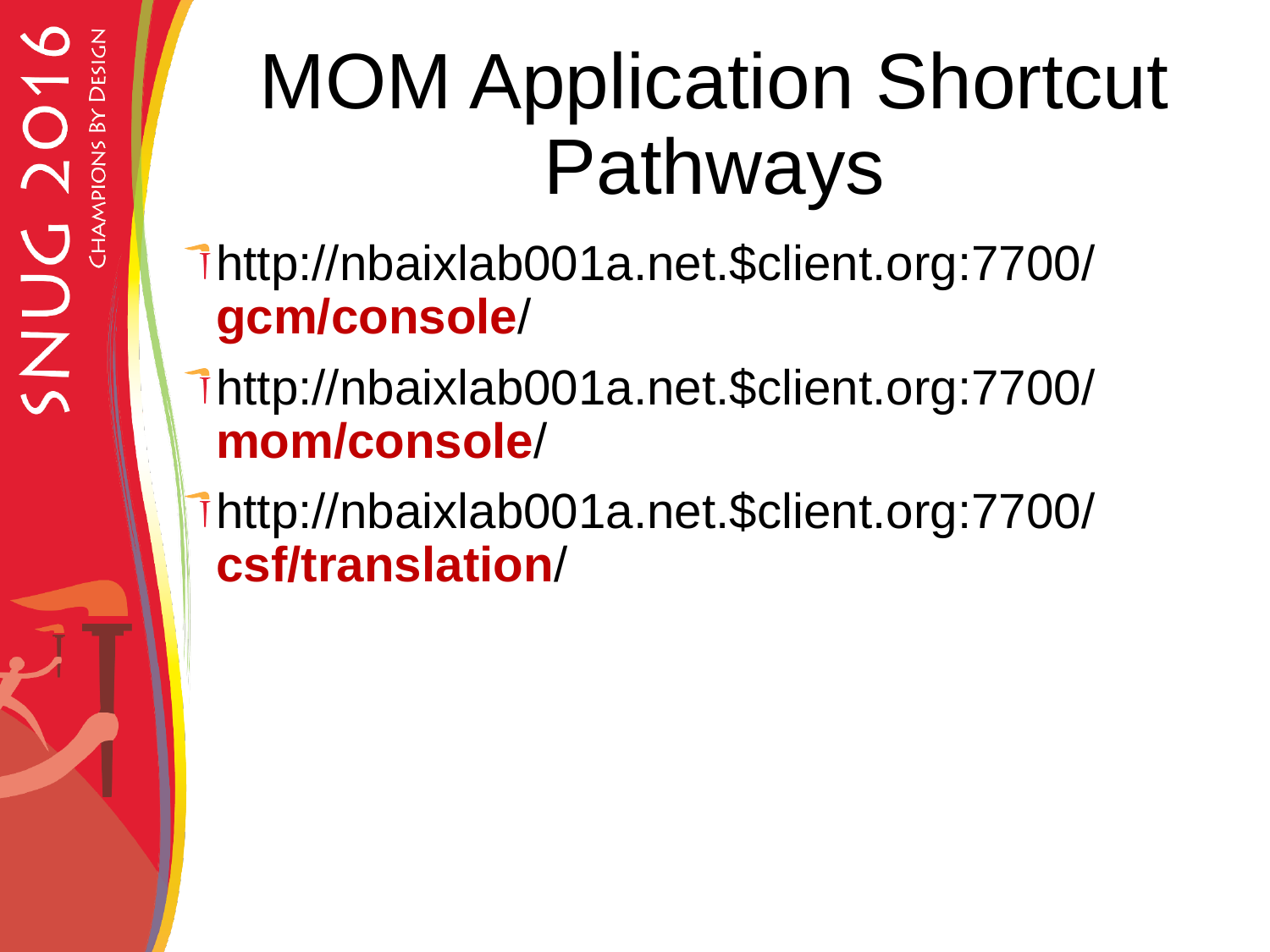

# MOM Application Shortcut Pathways
http://nbaixlab001a.net.$client.org:7700/gcm/console/
http://nbaixlab001a.net.$client.org:7700/mom/console/
http://nbaixlab001a.net.$client.org:7700/csf/translation/